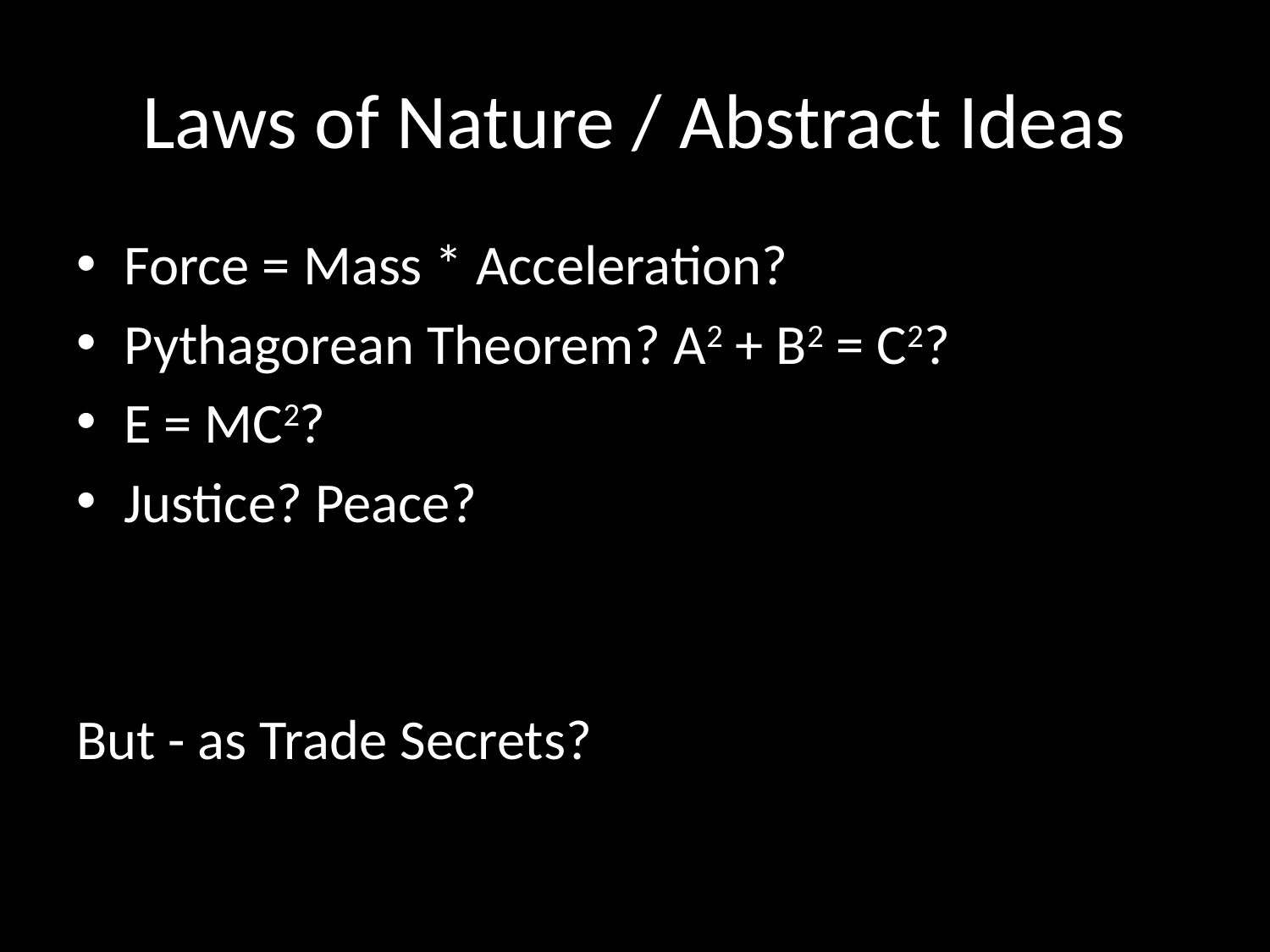

# Laws of Nature / Abstract Ideas
Force = Mass * Acceleration?
Pythagorean Theorem? A2 + B2 = C2?
E = MC2?
Justice? Peace?

But - as Trade Secrets?